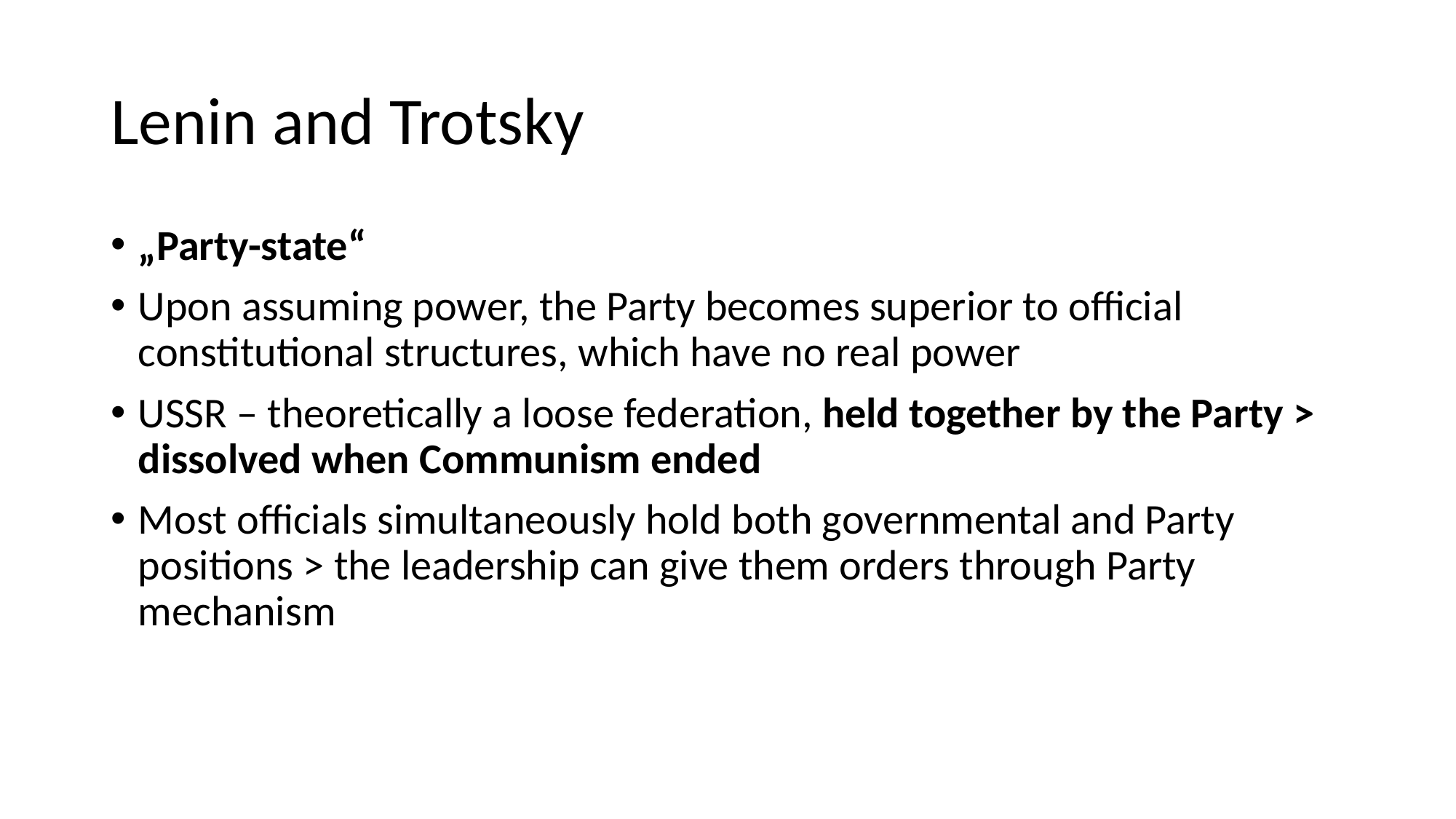

# Lenin and Trotsky
„Party-state“
Upon assuming power, the Party becomes superior to official constitutional structures, which have no real power
USSR – theoretically a loose federation, held together by the Party > dissolved when Communism ended
Most officials simultaneously hold both governmental and Party positions > the leadership can give them orders through Party mechanism